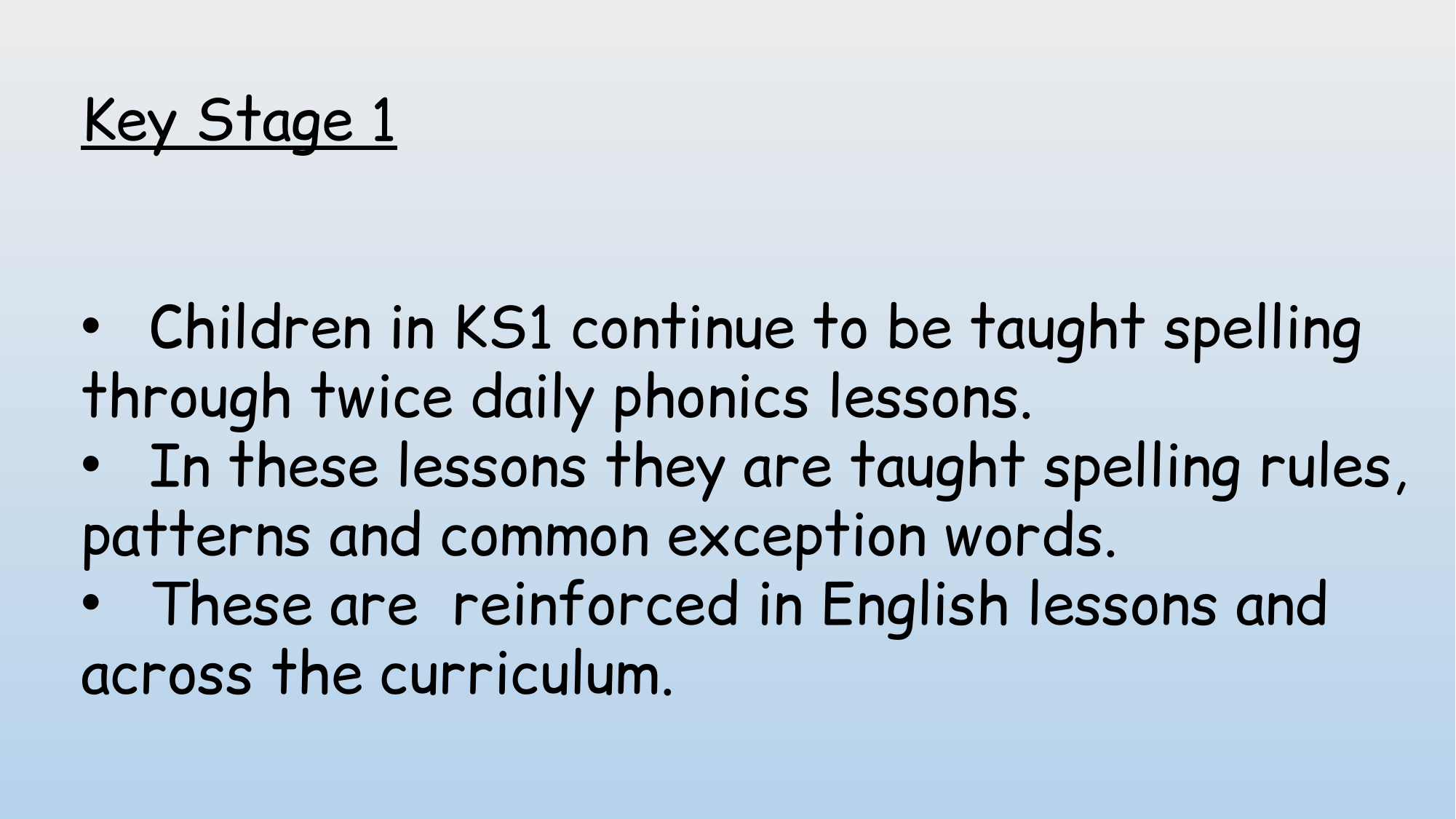

Key Stage 1

Children in KS1 continue to be taught spelling
through twice daily phonics lessons.
In these lessons they are taught spelling rules,
patterns and common exception words.
These are  reinforced in English lessons and
across the curriculum.